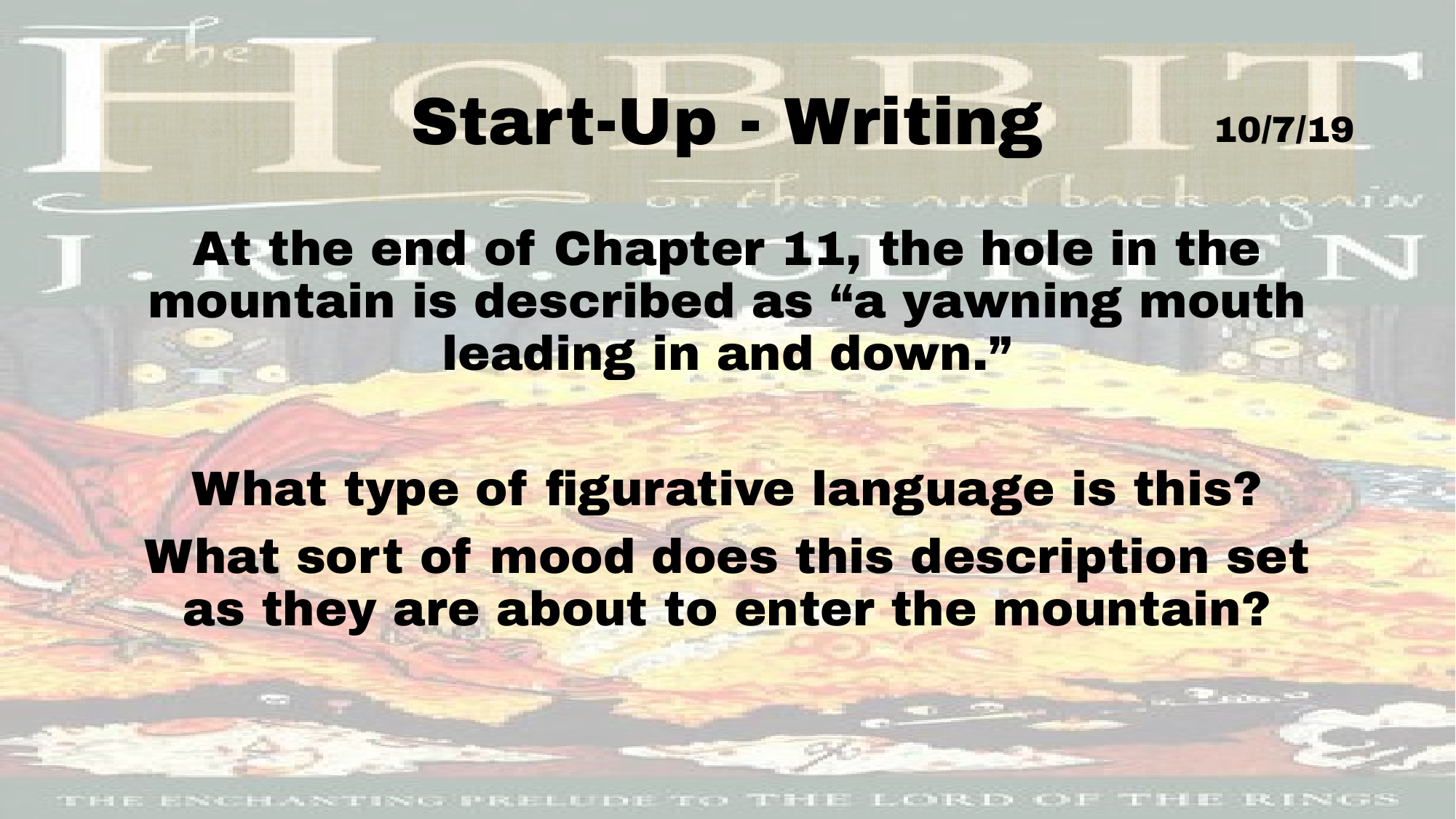

# Start-Up - Writing
10/7/19
At the end of Chapter 11, the hole in the mountain is described as “a yawning mouth leading in and down.”

What type of figurative language is this?
What sort of mood does this description set as they are about to enter the mountain?